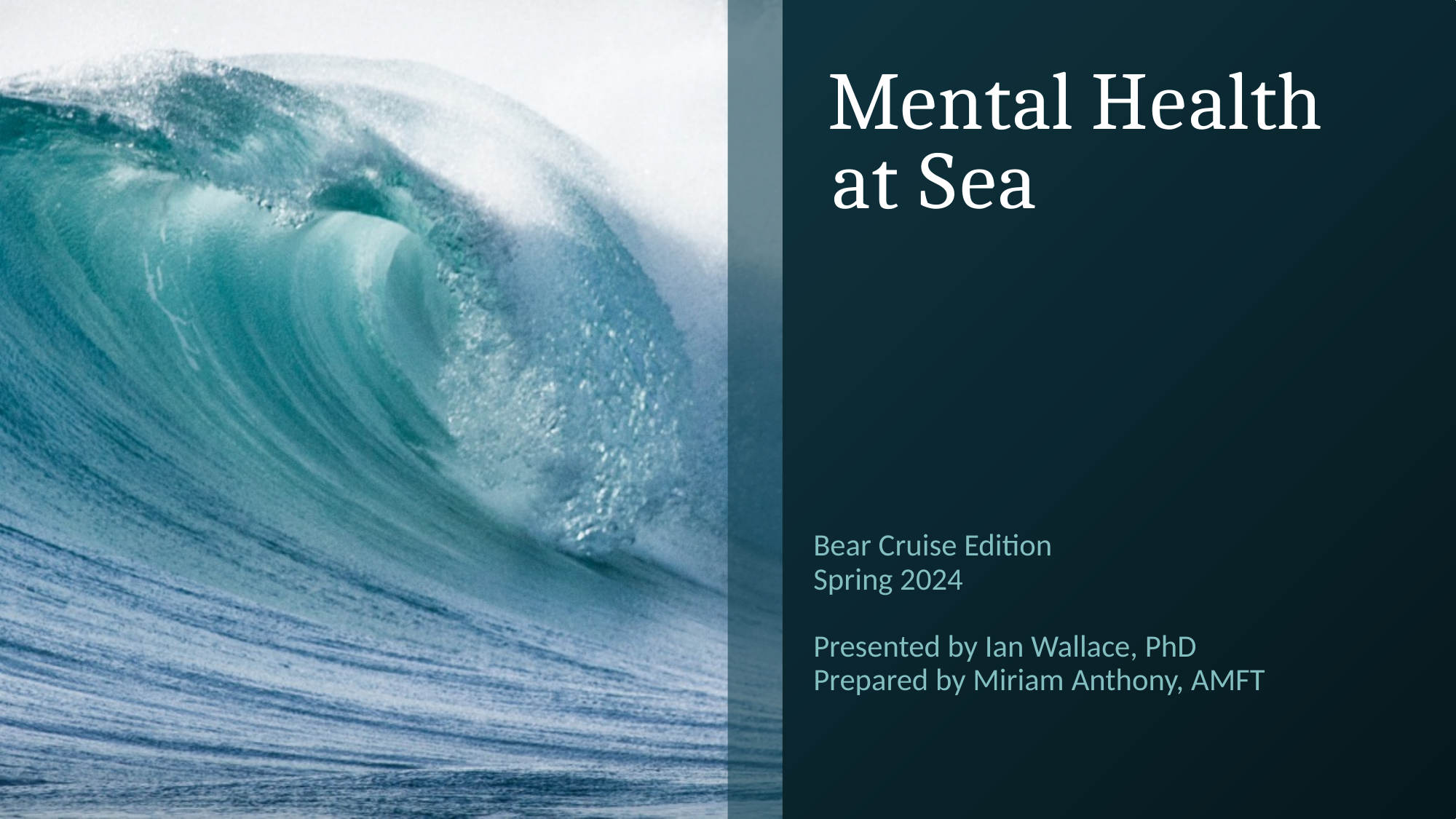

# Mental Health at Sea
Bear Cruise Edition
Spring 2024

Presented by Ian Wallace, PhD
Prepared by Miriam Anthony, AMFT